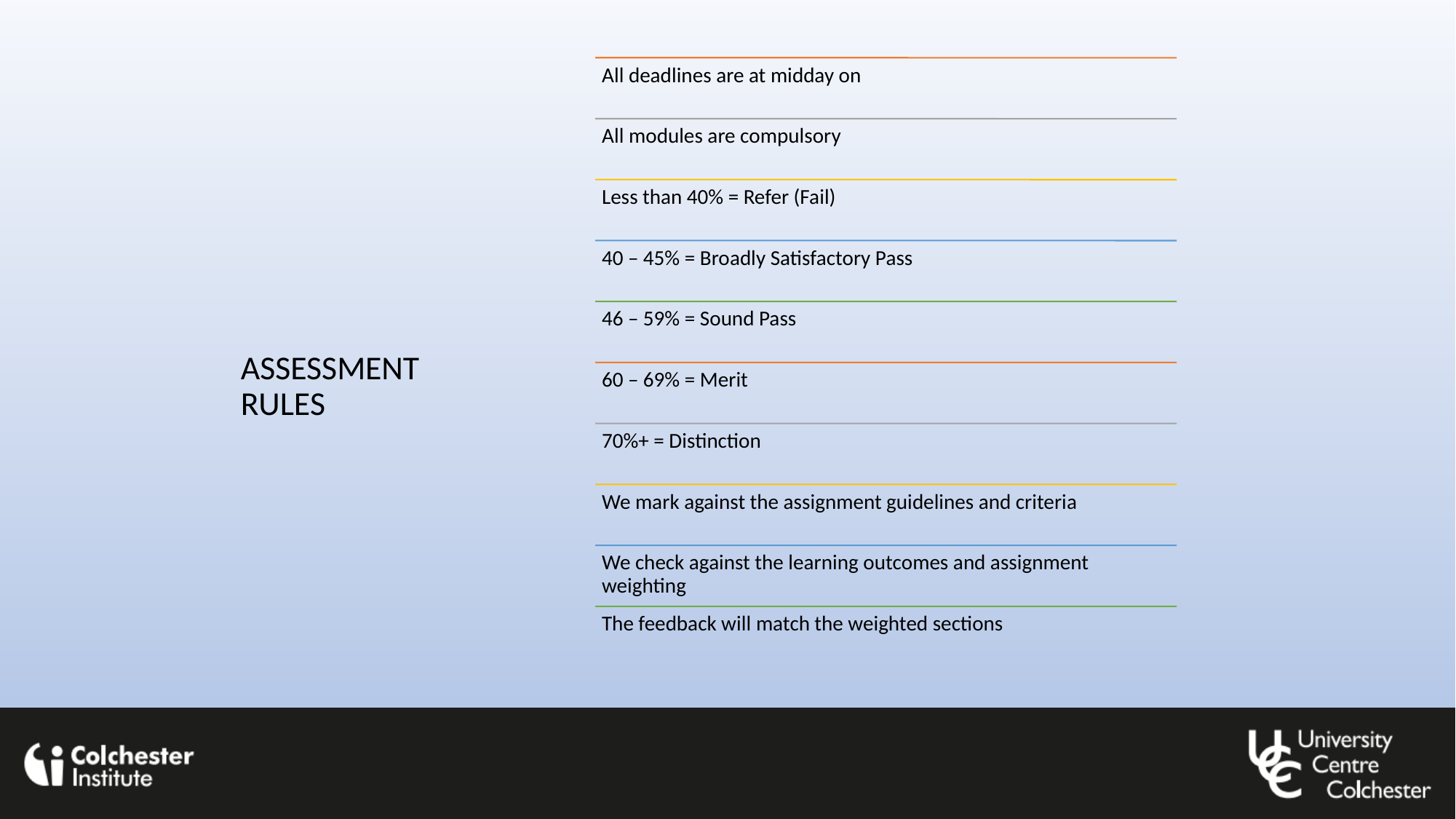

All deadlines are at midday on
All modules are compulsory
Less than 40% = Refer (Fail)
40 – 45% = Broadly Satisfactory Pass
46 – 59% = Sound Pass
60 – 69% = Merit
70%+ = Distinction
We mark against the assignment guidelines and criteria
We check against the learning outcomes and assignment weighting
The feedback will match the weighted sections
# ASSESSMENT RULES